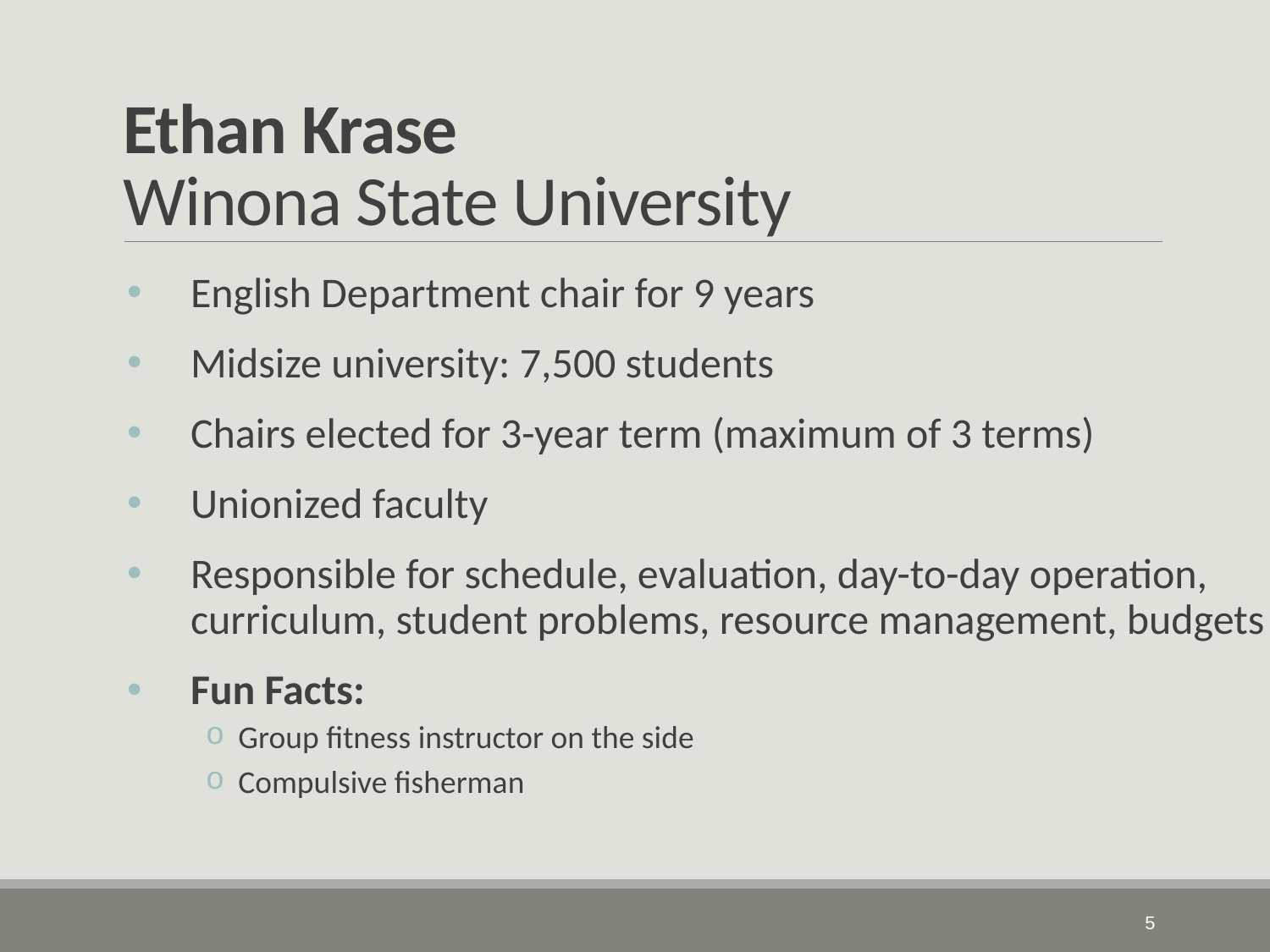

# Ethan Krase Winona State University
English Department chair for 9 years
Midsize university: 7,500 students
Chairs elected for 3-year term (maximum of 3 terms)
Unionized faculty
Responsible for schedule, evaluation, day-to-day operation, curriculum, student problems, resource management, budgets
Fun Facts:
 Group fitness instructor on the side
 Compulsive fisherman

5